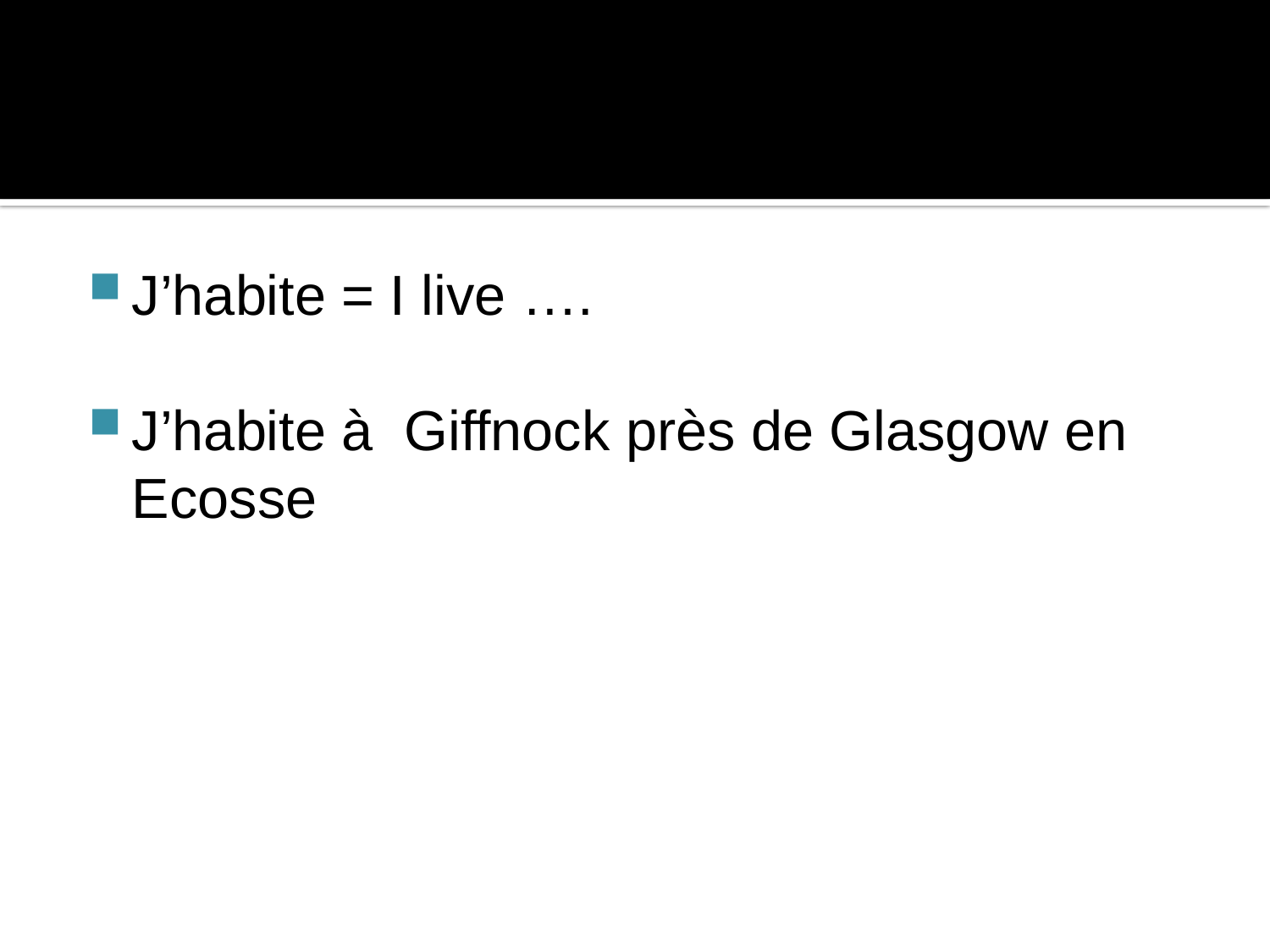

#
J’habite = I live ….

J’habite à  Giffnock près de Glasgow en Ecosse